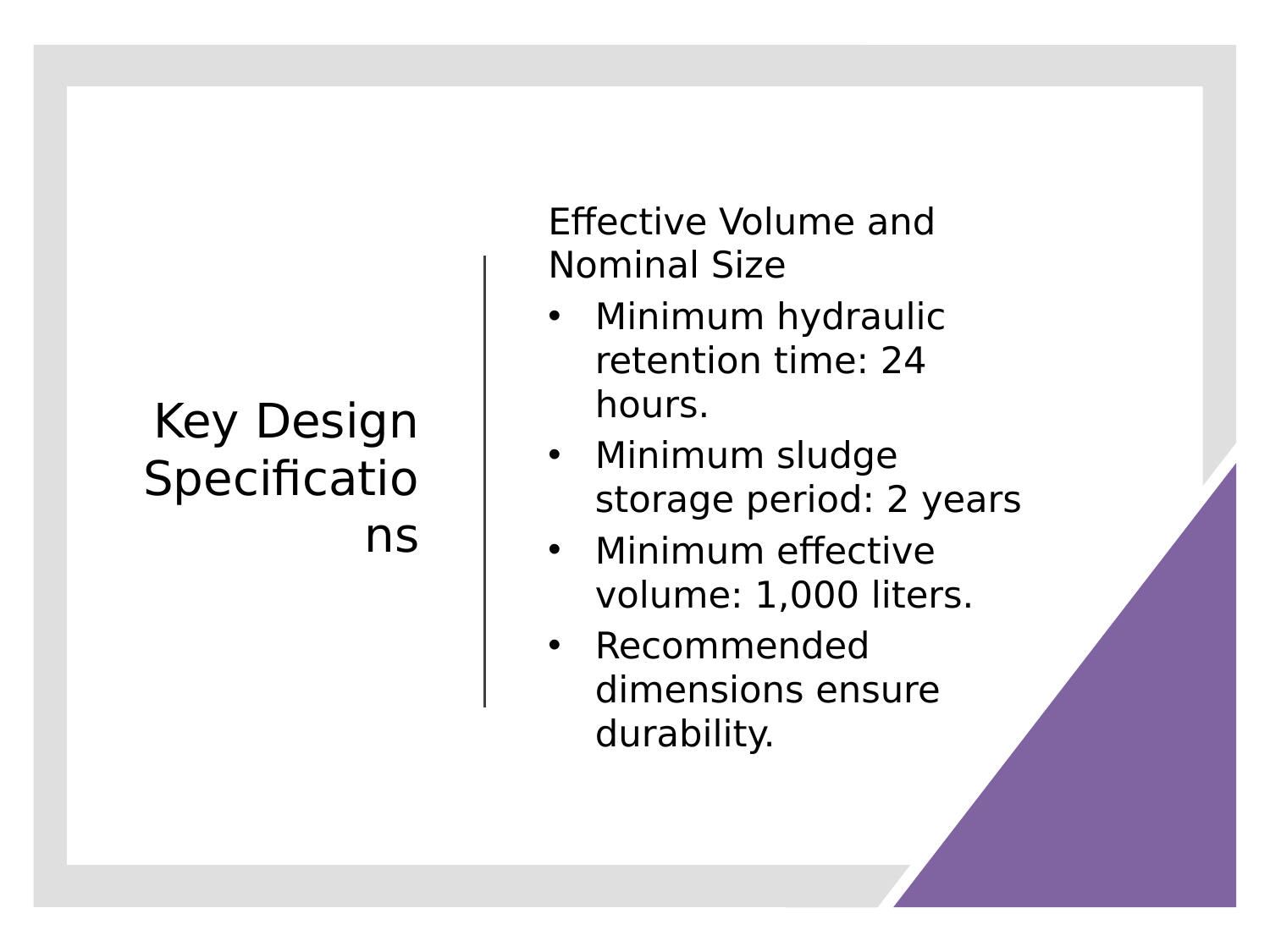

# Key Design Specifications
Effective Volume and Nominal Size
Minimum hydraulic retention time: 24 hours.
Minimum sludge storage period: 2 years
Minimum effective volume: 1,000 liters.
Recommended dimensions ensure durability.